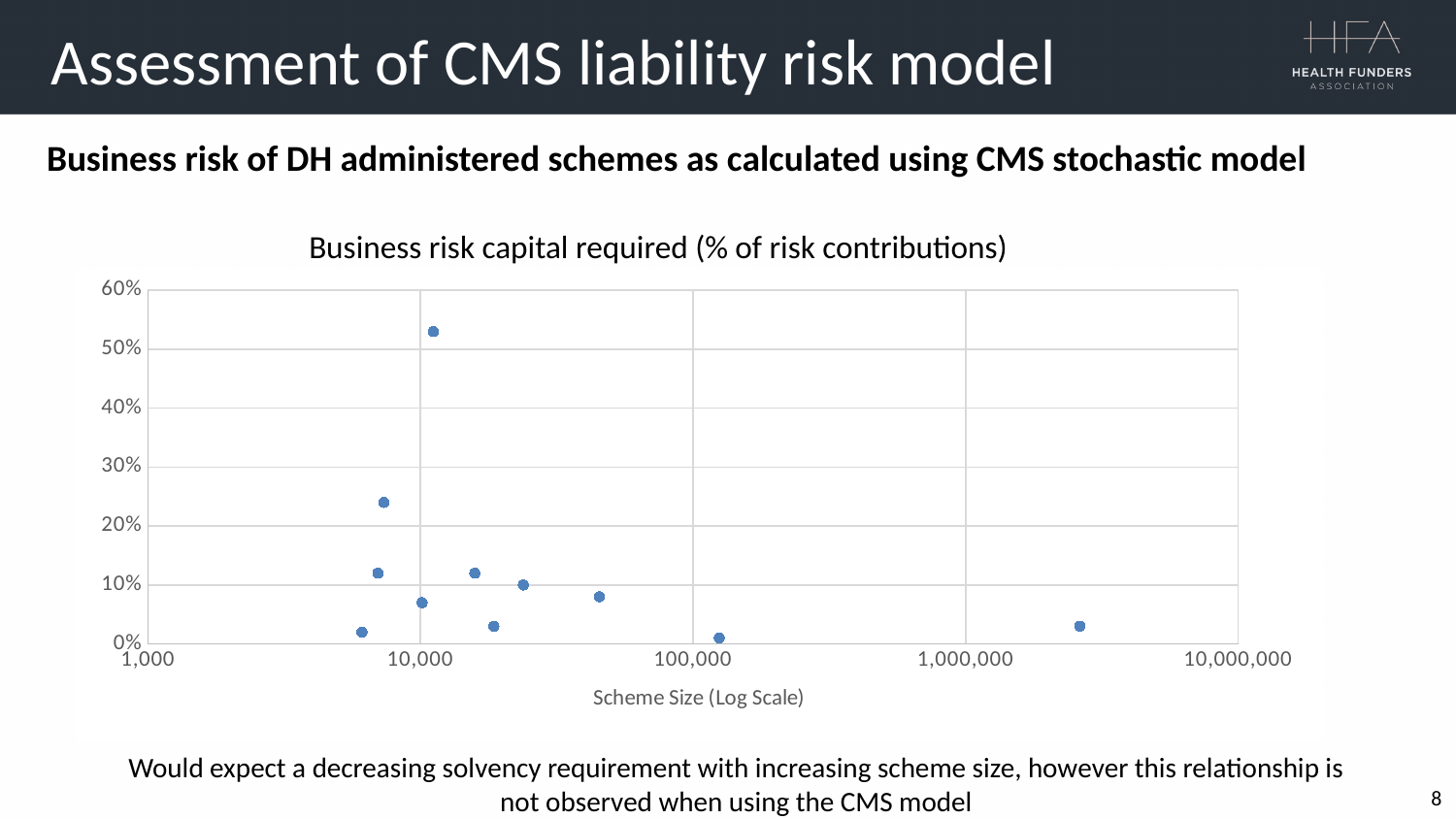

Assessment of CMS liability risk model
Business risk of DH administered schemes as calculated using CMS stochastic model
Business risk capital required (% of risk contributions)

### Chart

| Category | High split out |
|---|---|
Would expect a decreasing solvency requirement with increasing scheme size, however this relationship is not observed when using the CMS model